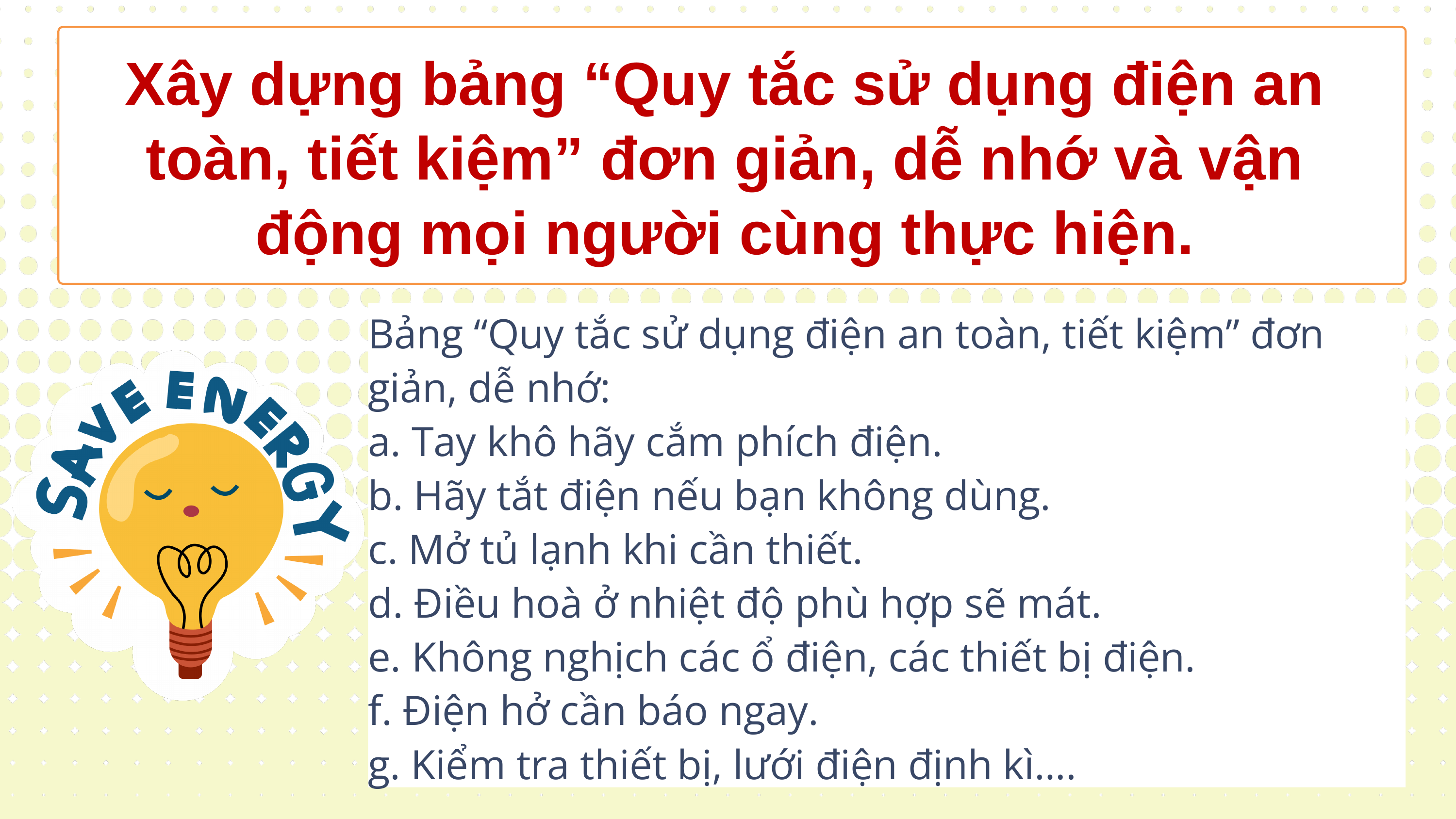

Xây dựng bảng “Quy tắc sử dụng điện an toàn, tiết kiệm” đơn giản, dễ nhớ và vận động mọi người cùng thực hiện.
Bảng “Quy tắc sử dụng điện an toàn, tiết kiệm” đơn giản, dễ nhớ:
a. Tay khô hãy cắm phích điện.
b. Hãy tắt điện nếu bạn không dùng.
c. Mở tủ lạnh khi cần thiết.
d. Điều hoà ở nhiệt độ phù hợp sẽ mát.
e. Không nghịch các ổ điện, các thiết bị điện.
f. Điện hở cần báo ngay.
g. Kiểm tra thiết bị, lưới điện định kì….